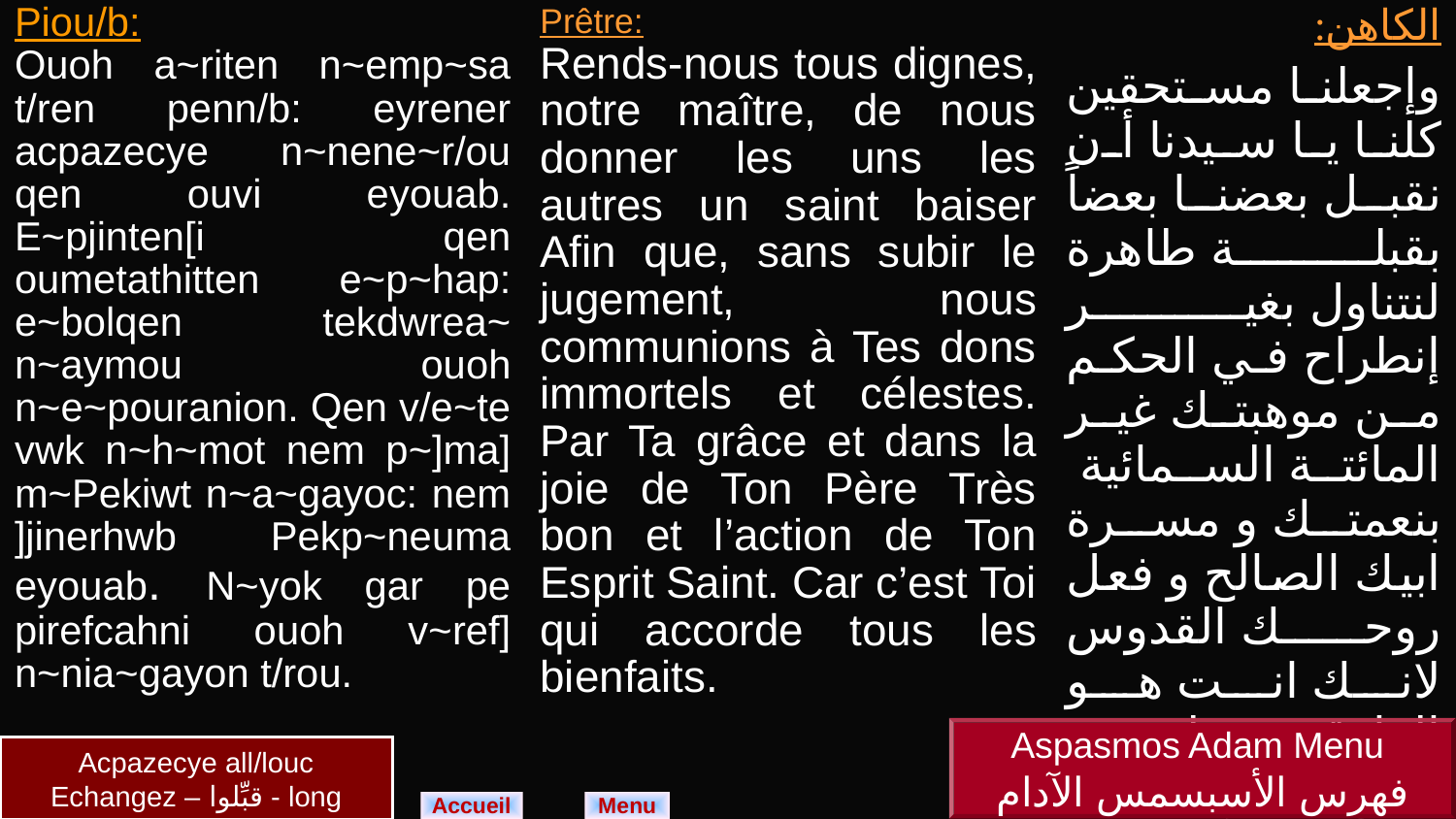

| Piou/b: Ouoh a~riten n~emp~sa t/ren penn/b: eyrener acpazecye n~nene~r/ou qen ouvi eyouab. E~pjinten[i qen oumetathitten e~p~hap: e~bolqen tekdwrea~ n~aymou ouoh n~e~pouranion. Qen v/e~te vwk n~h~mot nem p~]ma] m~Pekiwt n~a~gayoc: nem ]jinerhwb Pekp~neuma eyouab. N~yok gar pe pirefcahni ouoh v~ref] n~nia~gayon t/rou. | Prêtre: Rends-nous tous dignes, notre maître, de nous donner les uns les autres un saint baiser Afin que, sans subir le jugement, nous communions à Tes dons immortels et célestes. Par Ta grâce et dans la joie de Ton Père Très bon et l’action de Ton Esprit Saint. Car c’est Toi qui accorde tous les bienfaits. | الكاهن: وإجعلنا مستحقين كلنا يا سيدنا أن نقبل بعضنا بعضاً بقبلة طاهرة لنتناول بغير إنطراح في الحكم من موهبتك غير المائتة السمائية بنعمتك و مسرة ابيك الصالح و فعل روحك القدوس لانك انت هو الرازق ومعطي جميع الخيرات |
| --- | --- | --- |
Aspasmos Adam Menu
فهرس الأسبسمس الآدام
Acpazecye all/louc Echangez – قبِّلوا - long
Menu